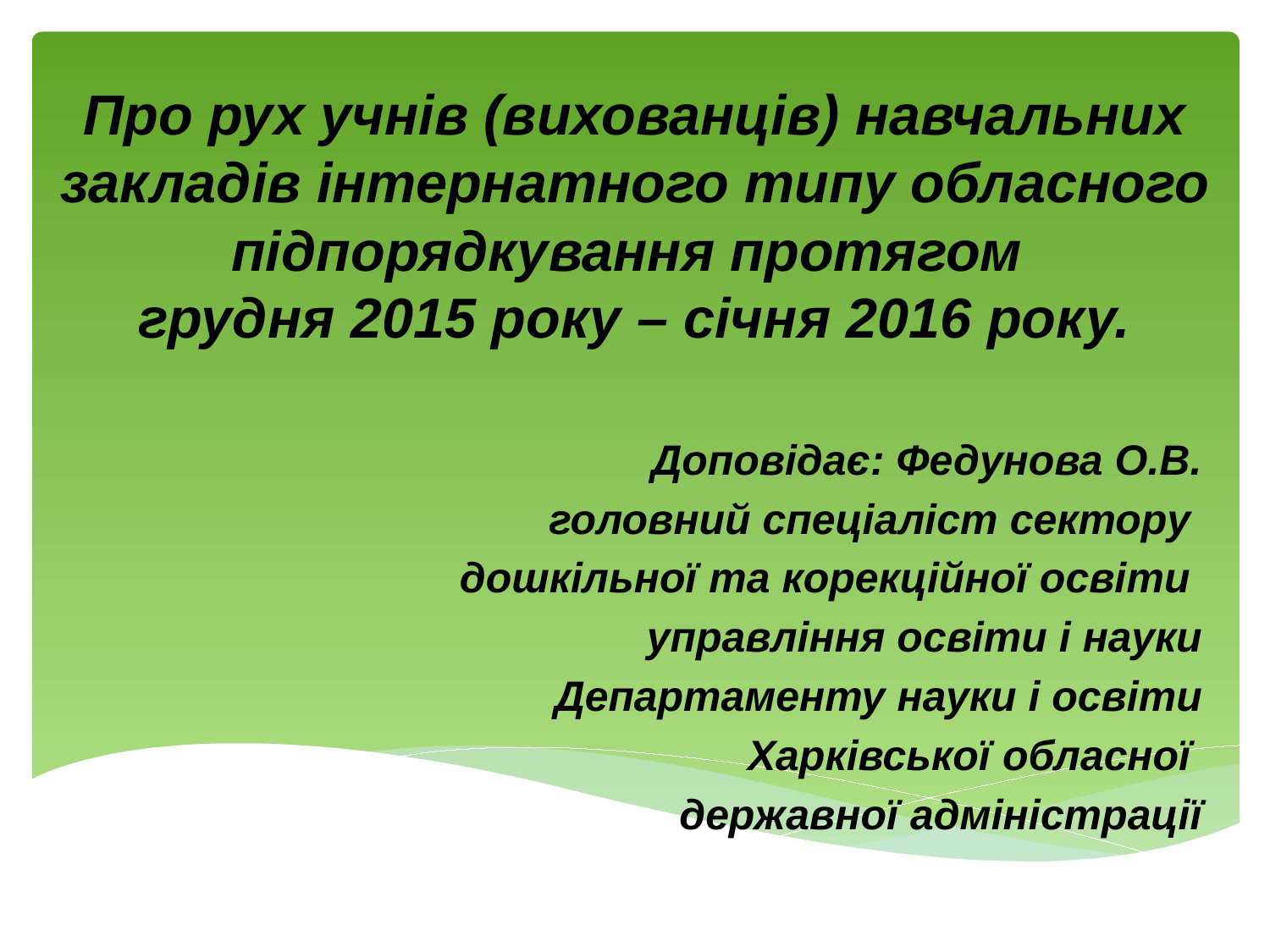

# Про рух учнів (вихованців) навчальних закладів інтернатного типу обласного підпорядкування протягом грудня 2015 року – січня 2016 року.
Доповідає: Федунова О.В.
головний спеціаліст сектору
дошкільної та корекційної освіти
управління освіти і науки
 Департаменту науки і освіти
 Харківської обласної
державної адміністрації